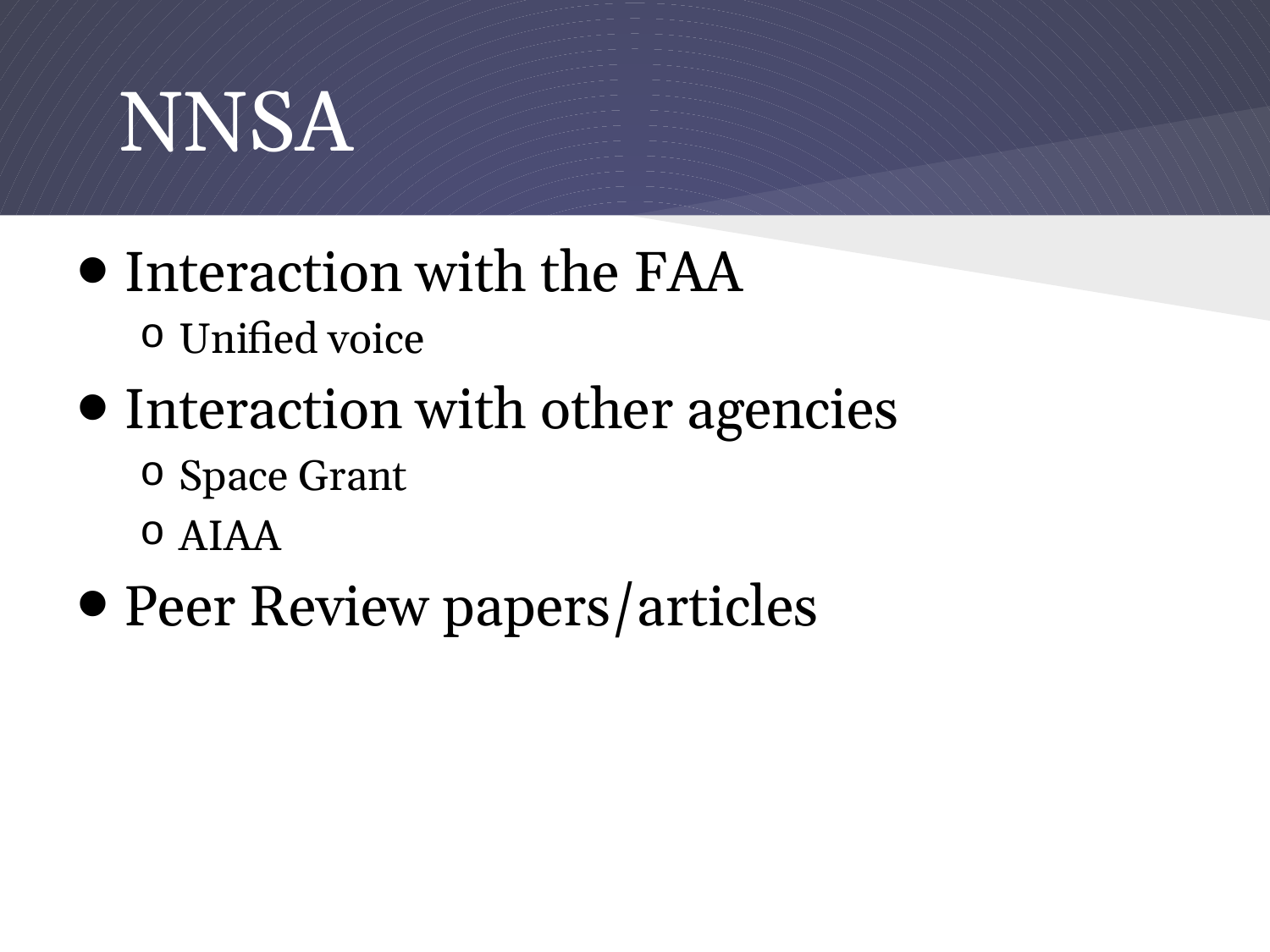

# NNSA
Interaction with the FAA
Unified voice
Interaction with other agencies
Space Grant
AIAA
Peer Review papers/articles